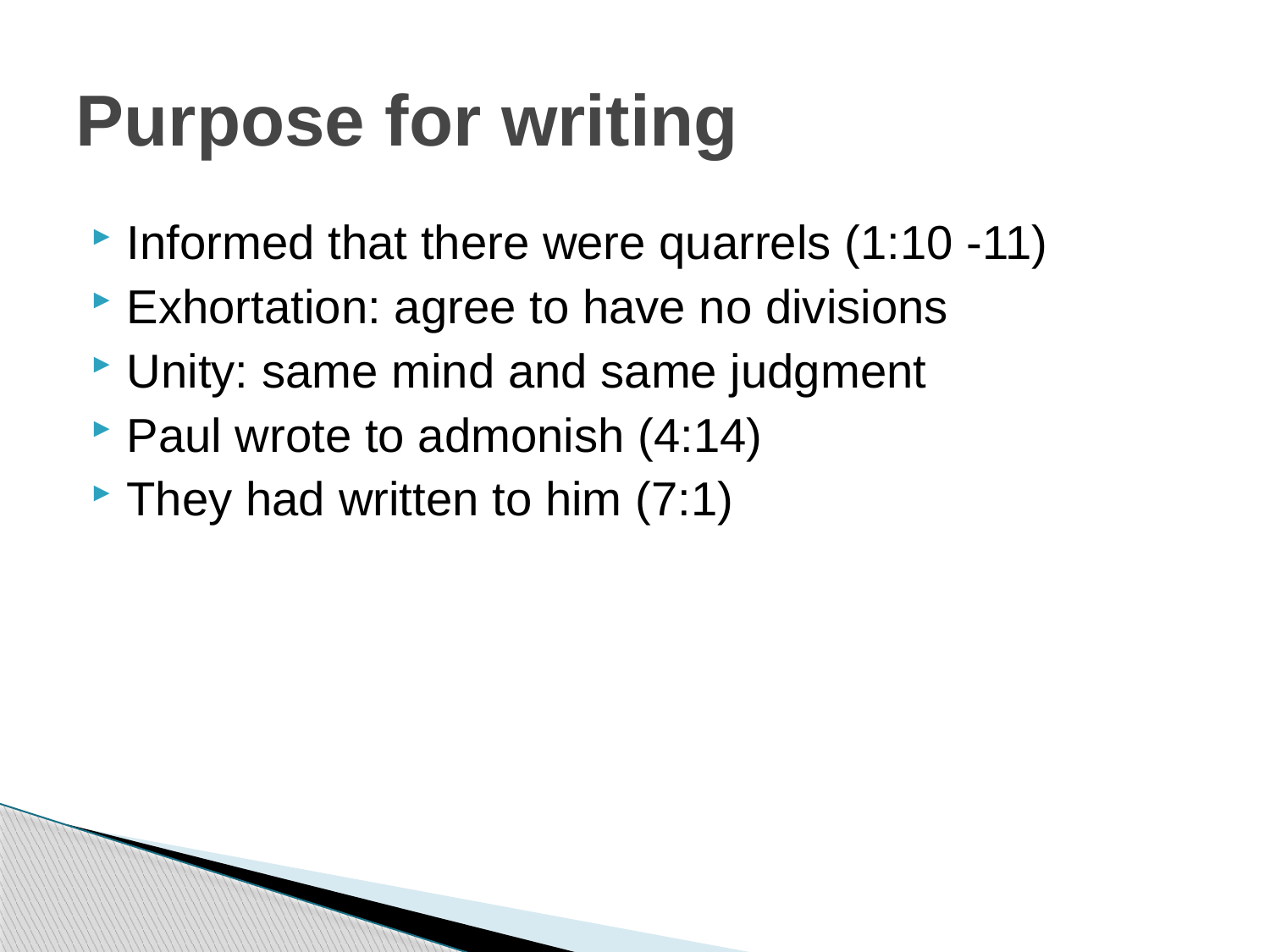

# Purpose for writing
Informed that there were quarrels (1:10 -11)
Exhortation: agree to have no divisions
Unity: same mind and same judgment
Paul wrote to admonish (4:14)
They had written to him (7:1)